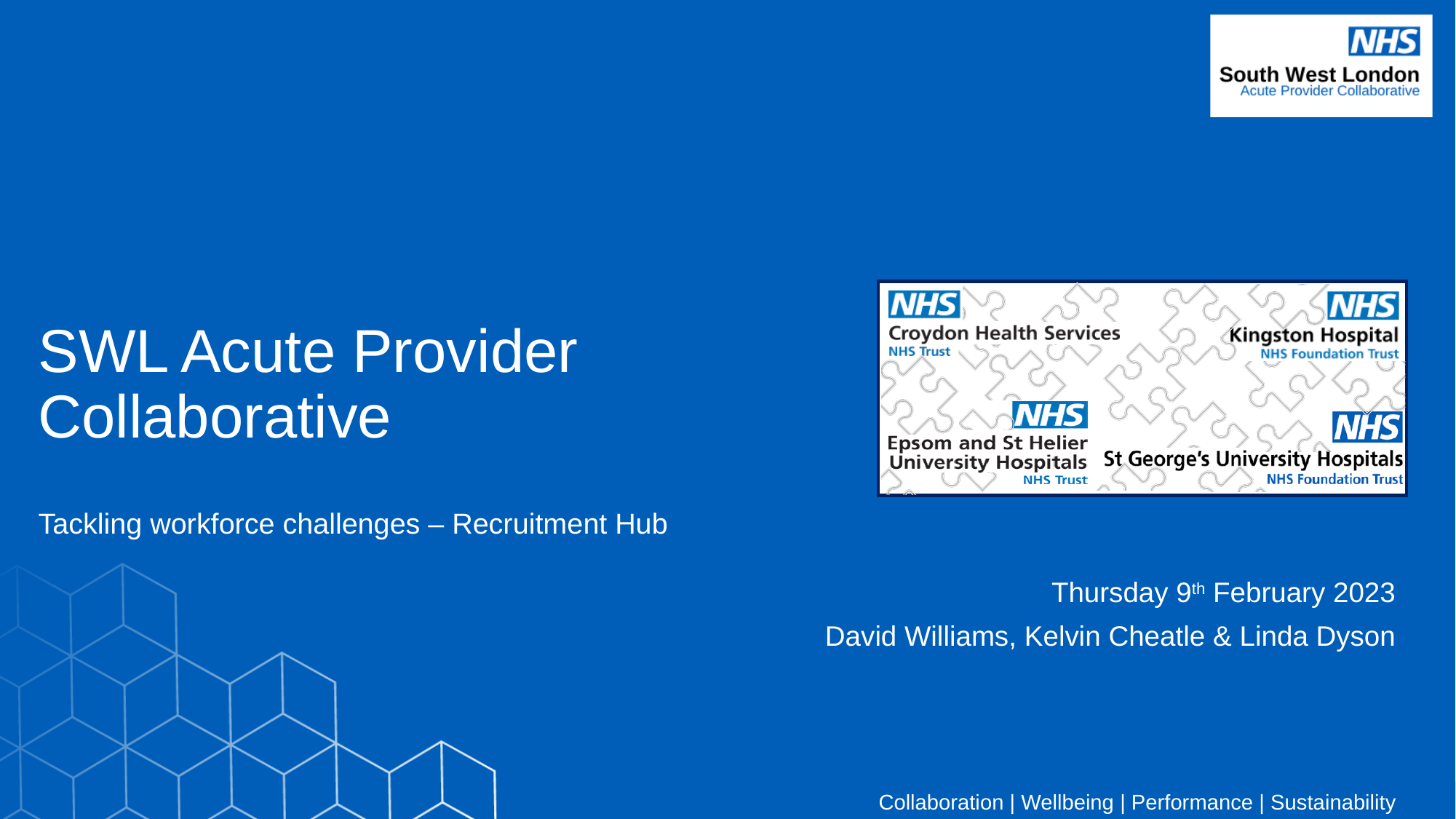

# SWL Acute Provider Collaborative
Tackling workforce challenges – Recruitment Hub
Thursday 9th February 2023
David Williams, Kelvin Cheatle & Linda Dyson